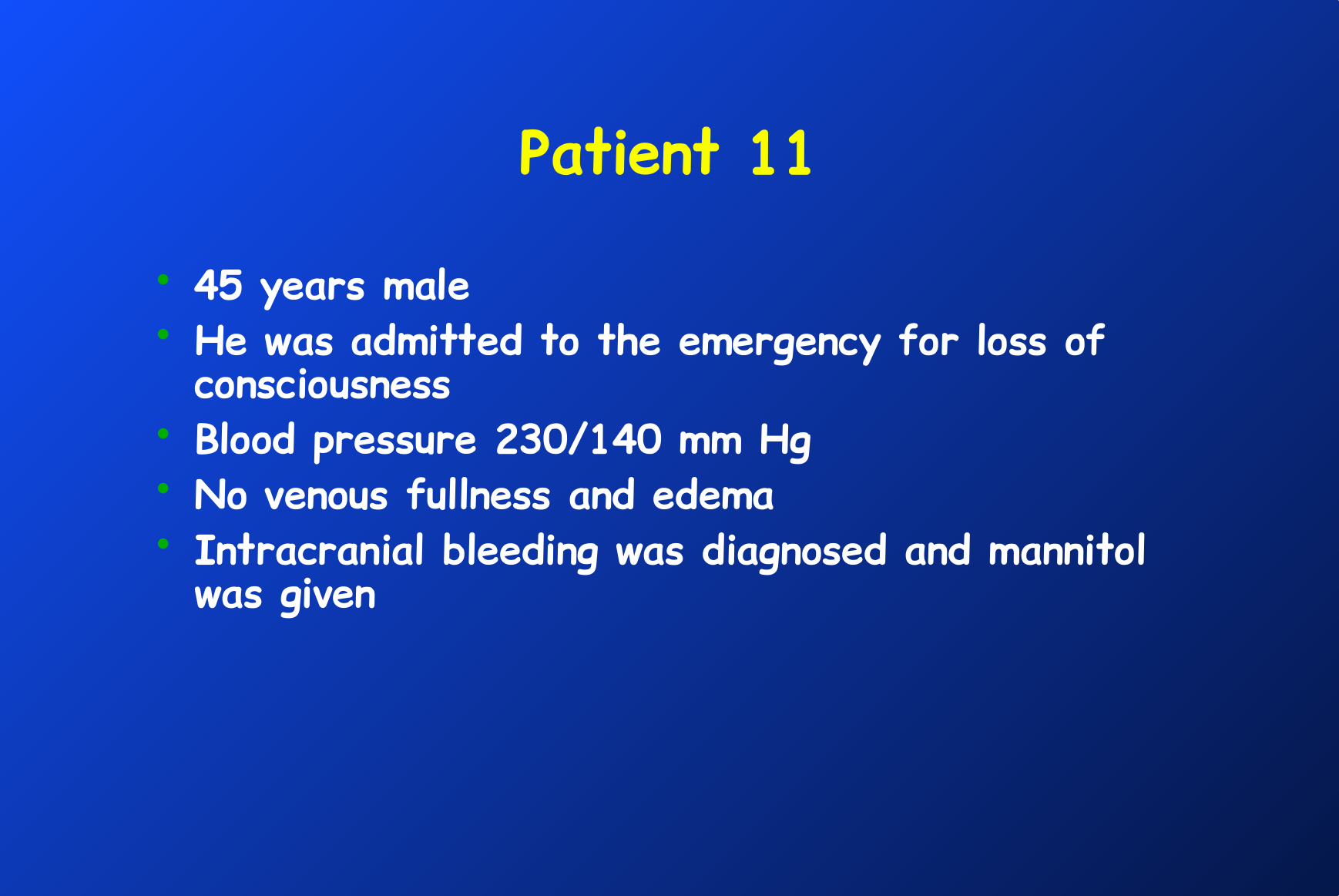

# Patient 11
45 years male
He was admitted to the emergency for loss of consciousness
Blood pressure 230/140 mm Hg
No venous fullness and edema
Intracranial bleeding was diagnosed and mannitol was given